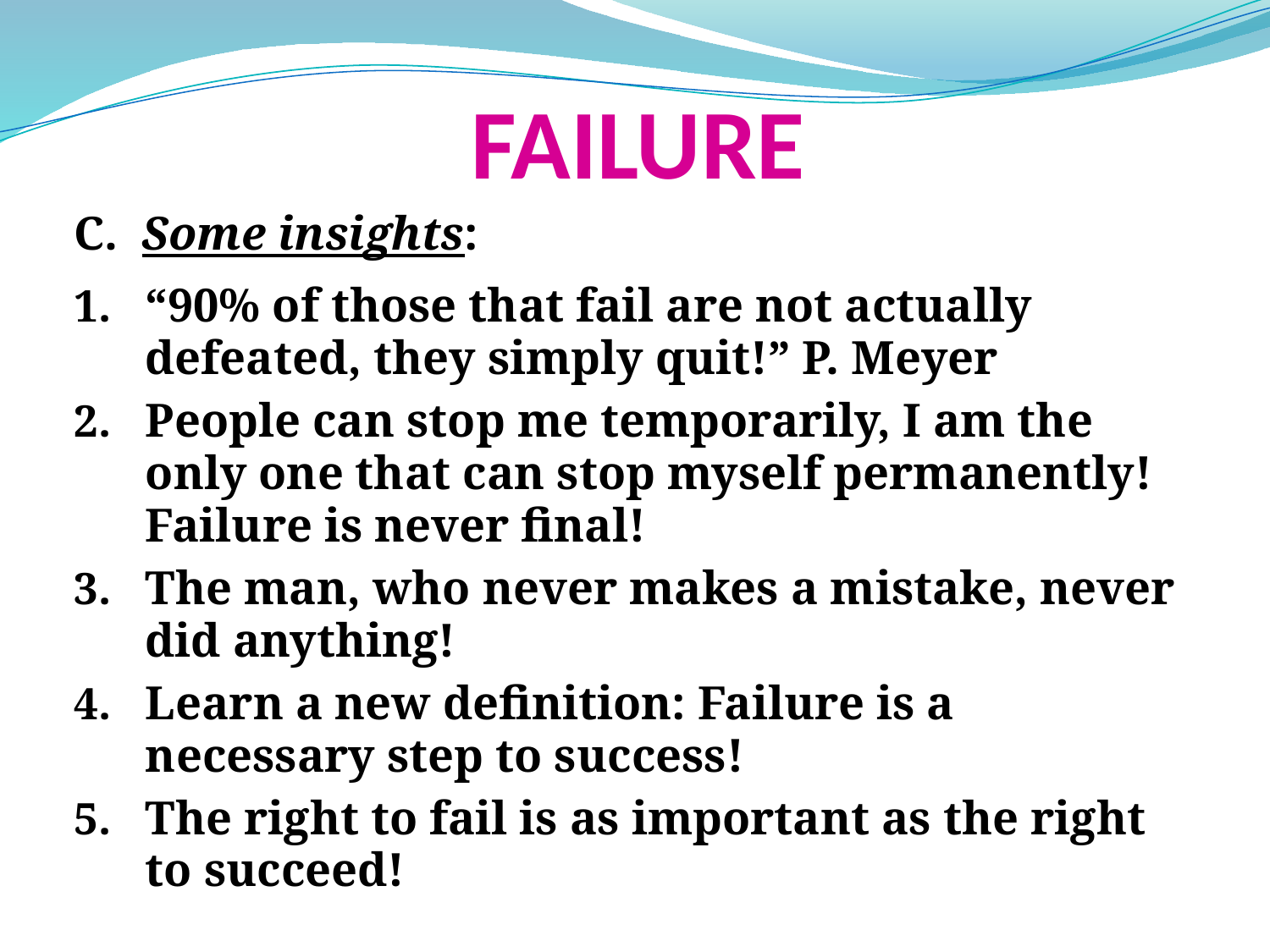

# FAILURE
C.  Some insights:
“90% of those that fail are not actually defeated, they simply quit!” P. Meyer
People can stop me temporarily, I am the only one that can stop myself permanently!  Failure is never final!
The man, who never makes a mistake, never did anything!
Learn a new definition: Failure is a necessary step to success!
The right to fail is as important as the right to succeed!